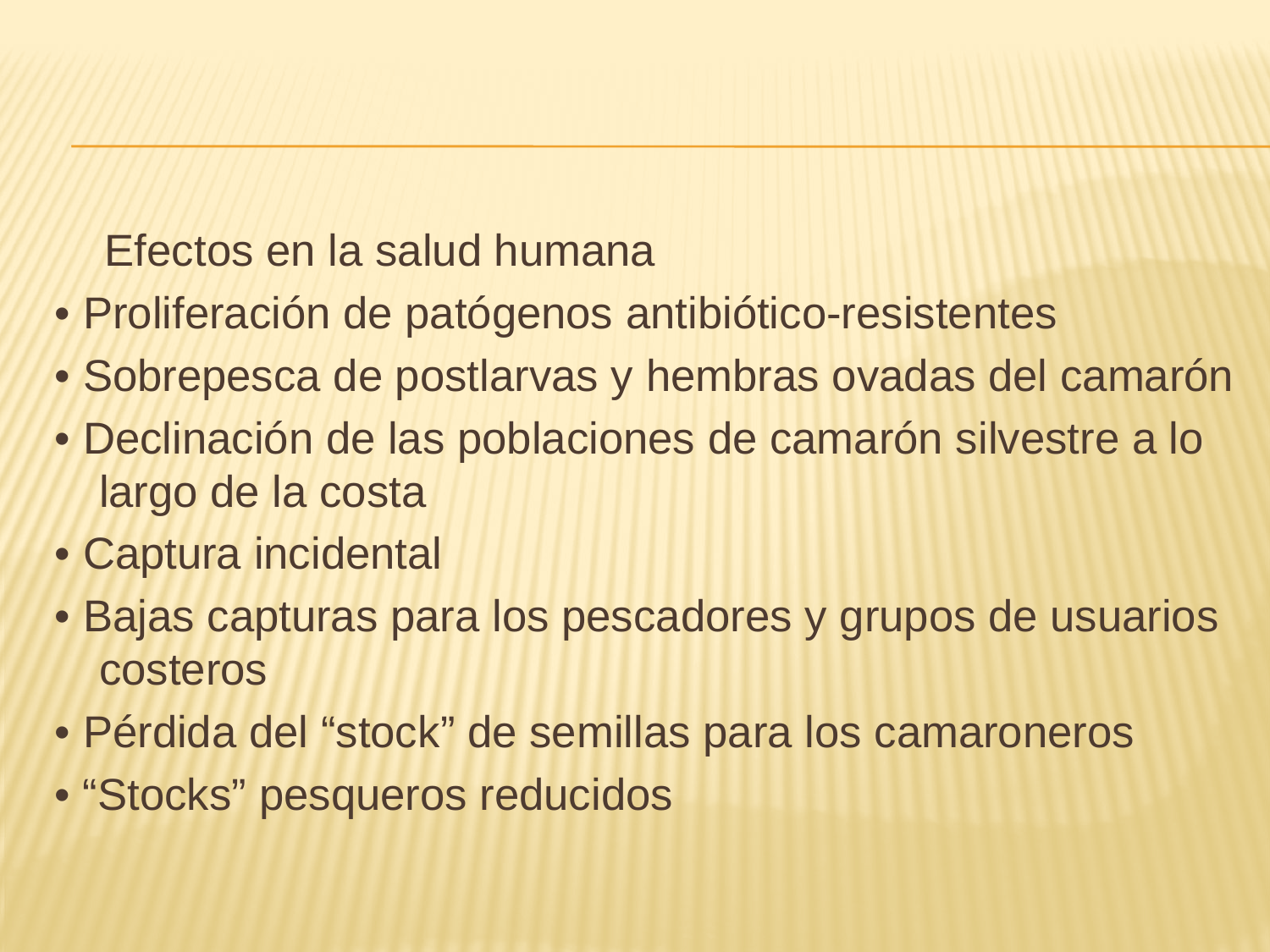

#
    Efectos en la salud humana
• Proliferación de patógenos antibiótico-resistentes
• Sobrepesca de postlarvas y hembras ovadas del camarón
• Declinación de las poblaciones de camarón silvestre a lo largo de la costa
• Captura incidental
• Bajas capturas para los pescadores y grupos de usuarios costeros
• Pérdida del “stock” de semillas para los camaroneros
• “Stocks” pesqueros reducidos